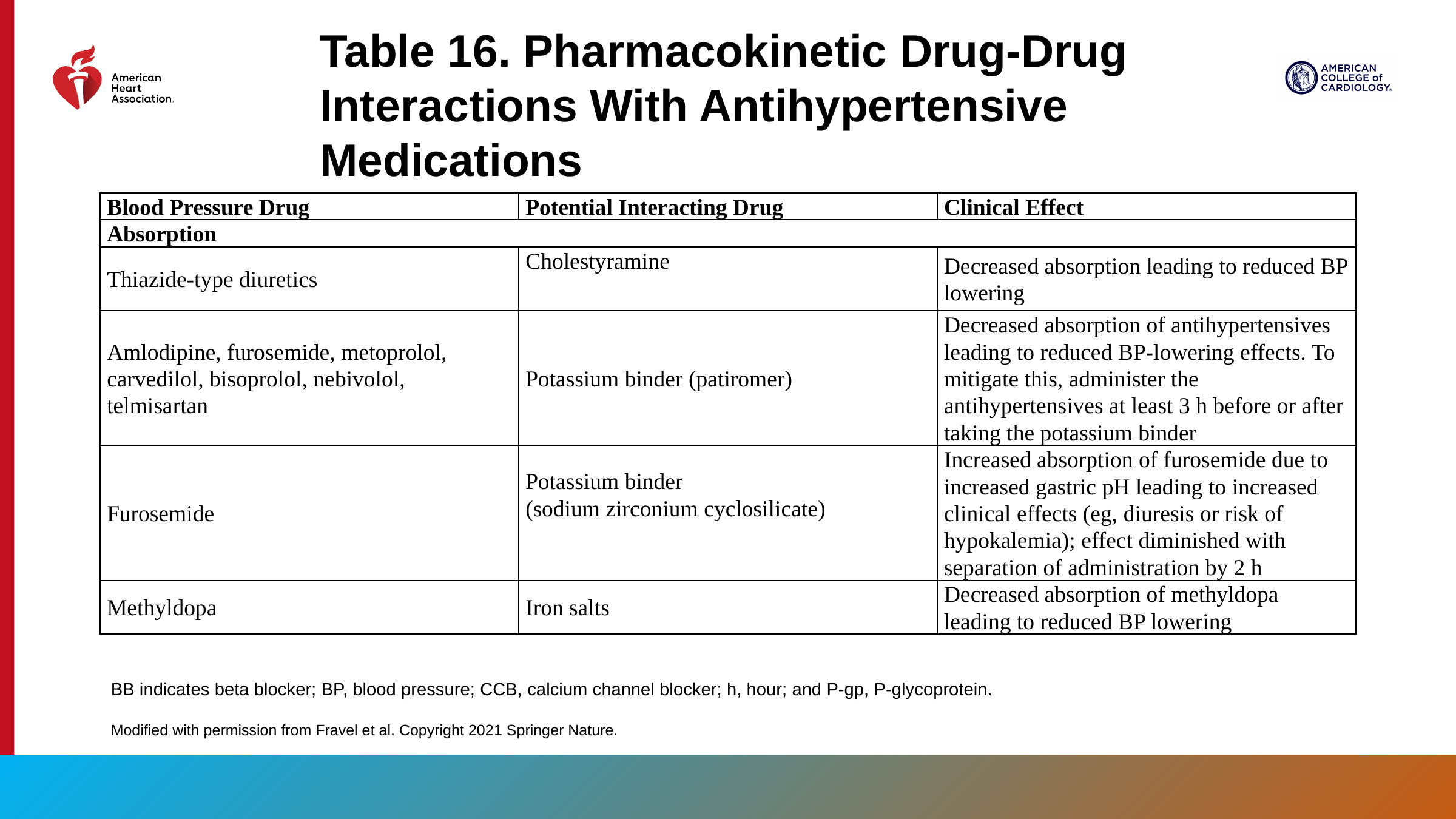

Table 16. Pharmacokinetic Drug-Drug Interactions With Antihypertensive Medications
| Blood Pressure Drug | Potential Interacting Drug | Clinical Effect |
| --- | --- | --- |
| Absorption |  |  |
| Thiazide-type diuretics | Cholestyramine | Decreased absorption leading to reduced BP lowering |
| Amlodipine, furosemide, metoprolol, carvedilol, bisoprolol, nebivolol, telmisartan | Potassium binder (patiromer) | Decreased absorption of antihypertensives leading to reduced BP-lowering effects. To mitigate this, administer the antihypertensives at least 3 h before or after taking the potassium binder |
| Furosemide | Potassium binder (sodium zirconium cyclosilicate) | Increased absorption of furosemide due to increased gastric pH leading to increased clinical effects (eg, diuresis or risk of hypokalemia); effect diminished with separation of administration by 2 h |
| Methyldopa | Iron salts | Decreased absorption of methyldopa leading to reduced BP lowering |
BB indicates beta blocker; BP, blood pressure; CCB, calcium channel blocker; h, hour; and P-gp, P-glycoprotein.

Modified with permission from Fravel et al. Copyright 2021 Springer Nature.
106